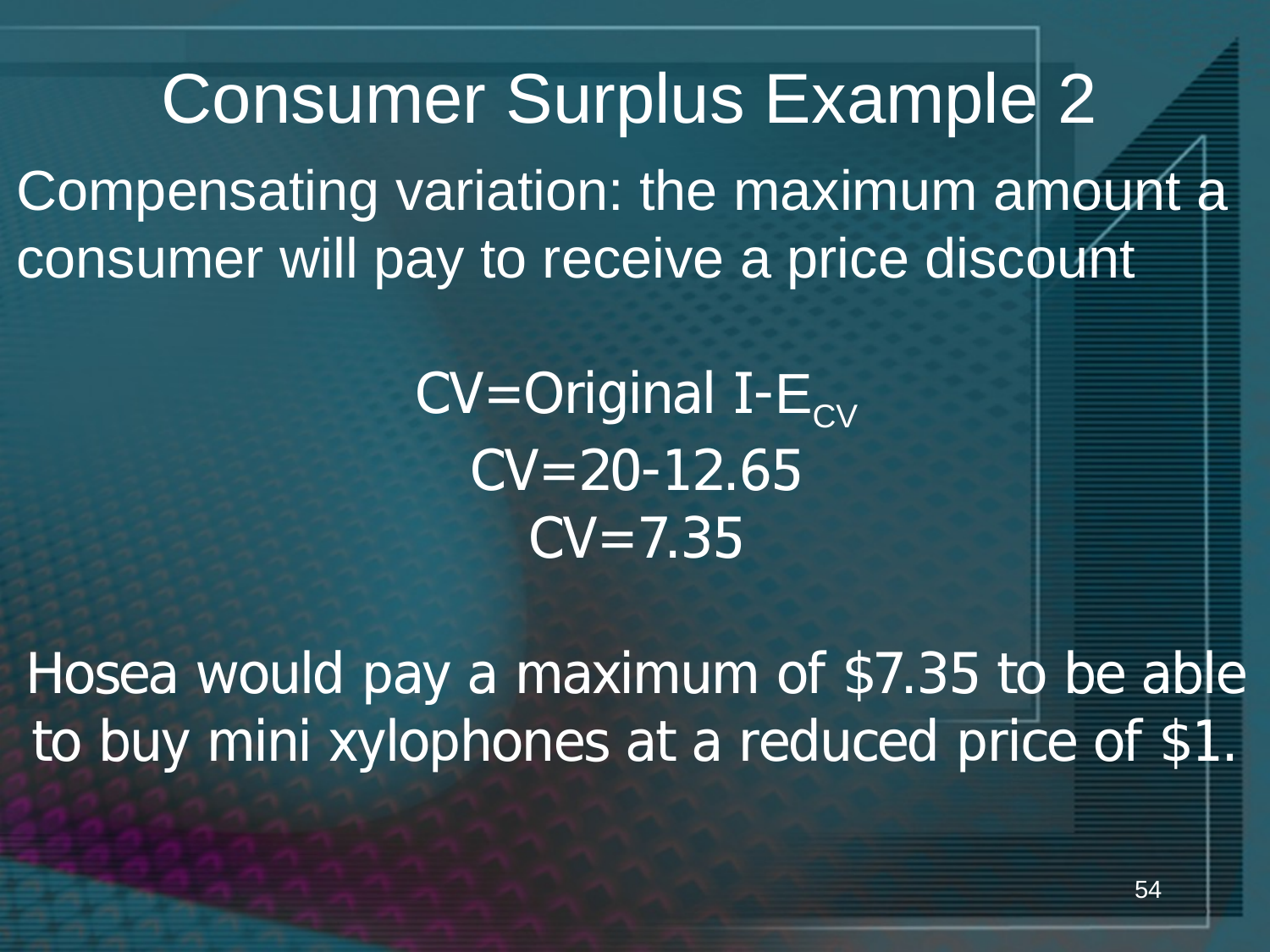

# Consumer Surplus Example 2
Compensating variation: the maximum amount a consumer will pay to receive a price discount

CV=Original I-ECV
CV=20-12.65
CV=7.35

Hosea would pay a maximum of $7.35 to be able to buy mini xylophones at a reduced price of $1.

54